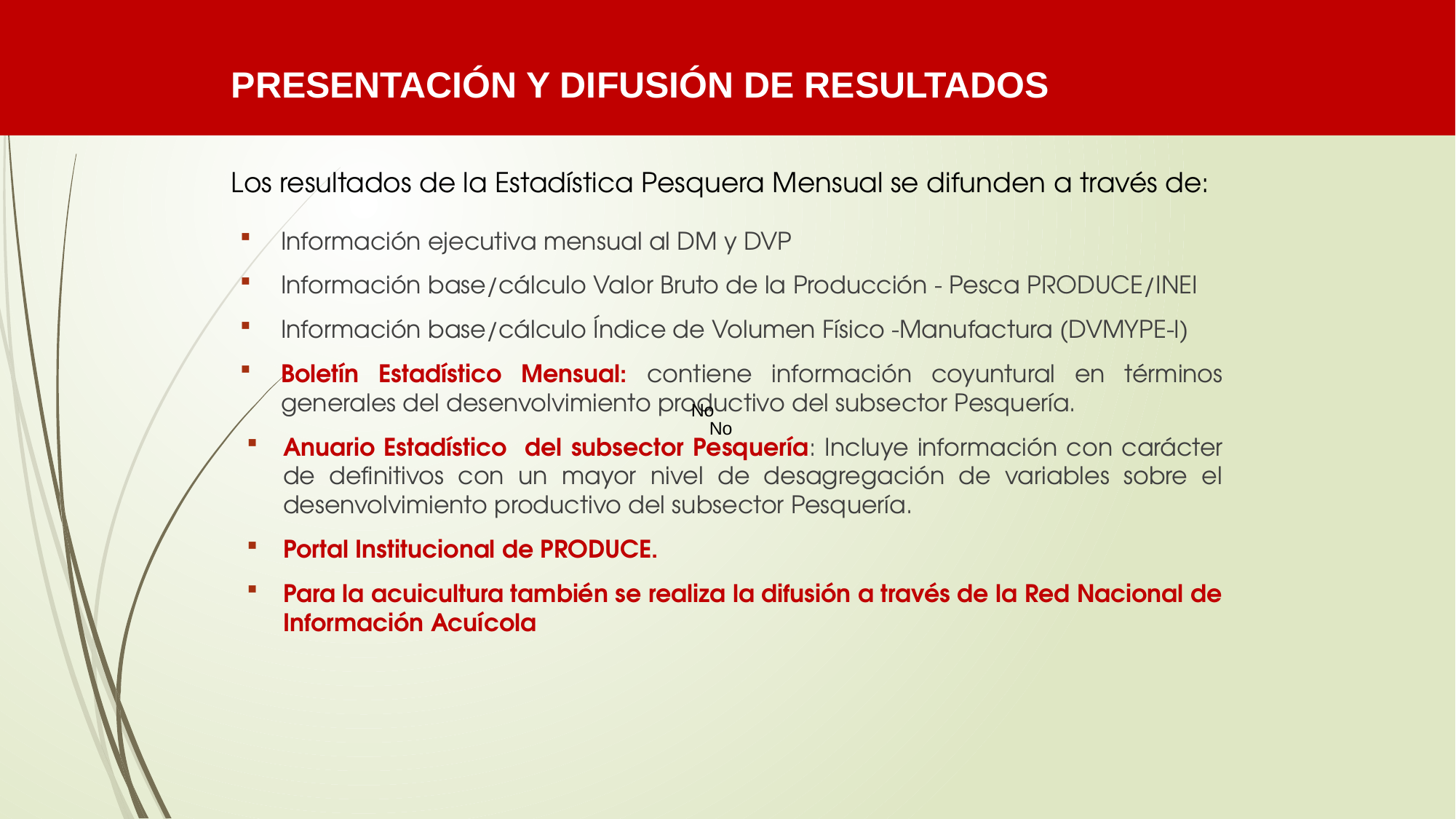

PRESENTACIÓN Y DIFUSIÓN DE RESULTADOS
Los resultados de la Estadística Pesquera Mensual se difunden a través de:
Información ejecutiva mensual al DM y DVP
Información base/cálculo Valor Bruto de la Producción - Pesca PRODUCE/INEI
Información base/cálculo Índice de Volumen Físico -Manufactura (DVMYPE-I)
Boletín Estadístico Mensual: contiene información coyuntural en términos generales del desenvolvimiento productivo del subsector Pesquería.
Anuario Estadístico  del subsector Pesquería: Incluye información con carácter de definitivos con un mayor nivel de desagregación de variables sobre el desenvolvimiento productivo del subsector Pesquería.
Portal Institucional de PRODUCE.
Para la acuicultura también se realiza la difusión a través de la Red Nacional de Información Acuícola

No
No